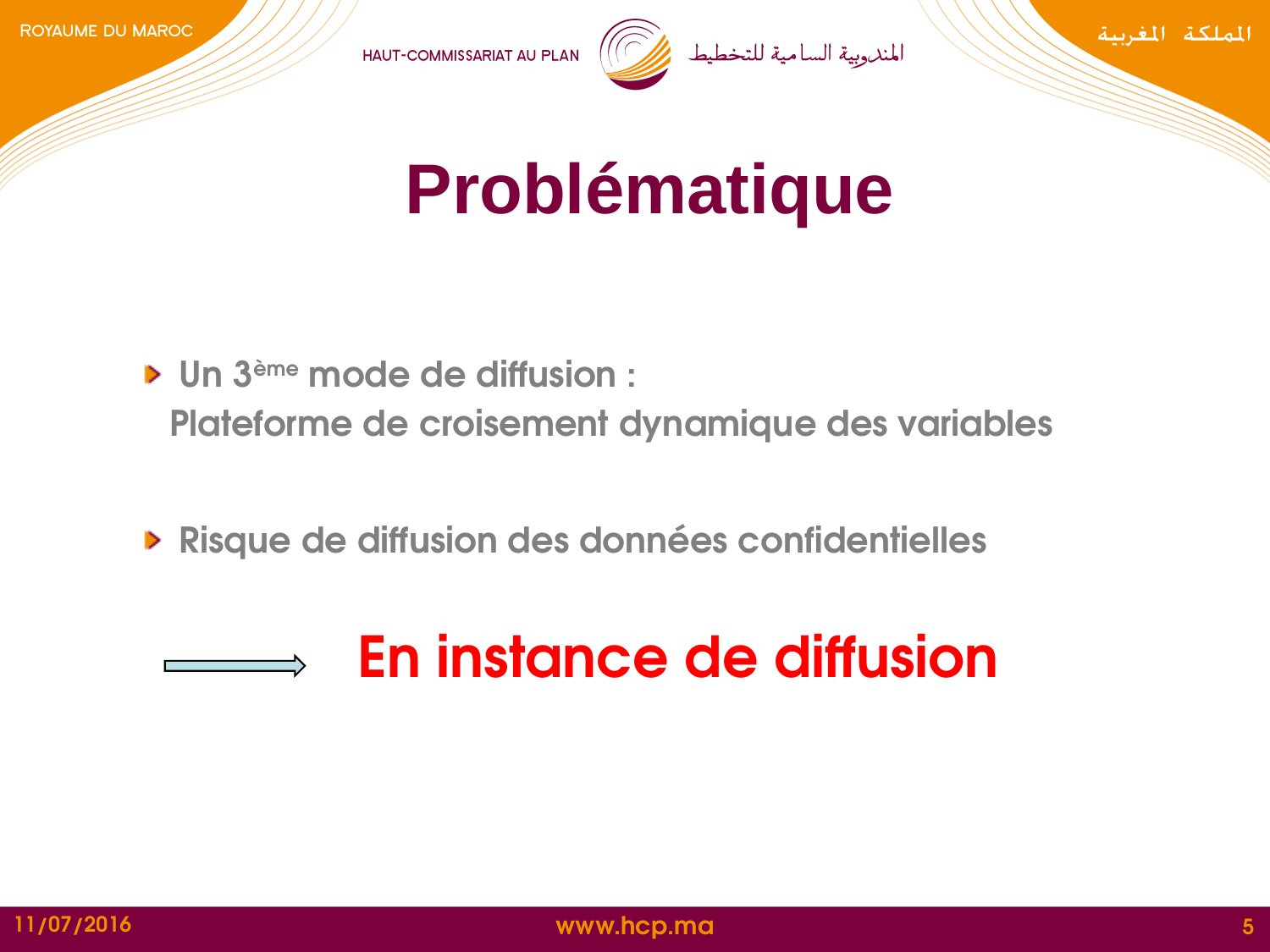

# Problématique

Un 3ème mode de diffusion :
   Plateforme de croisement dynamique des variables

Risque de diffusion des données confidentielles

En instance de diffusion

11/07/2016
5